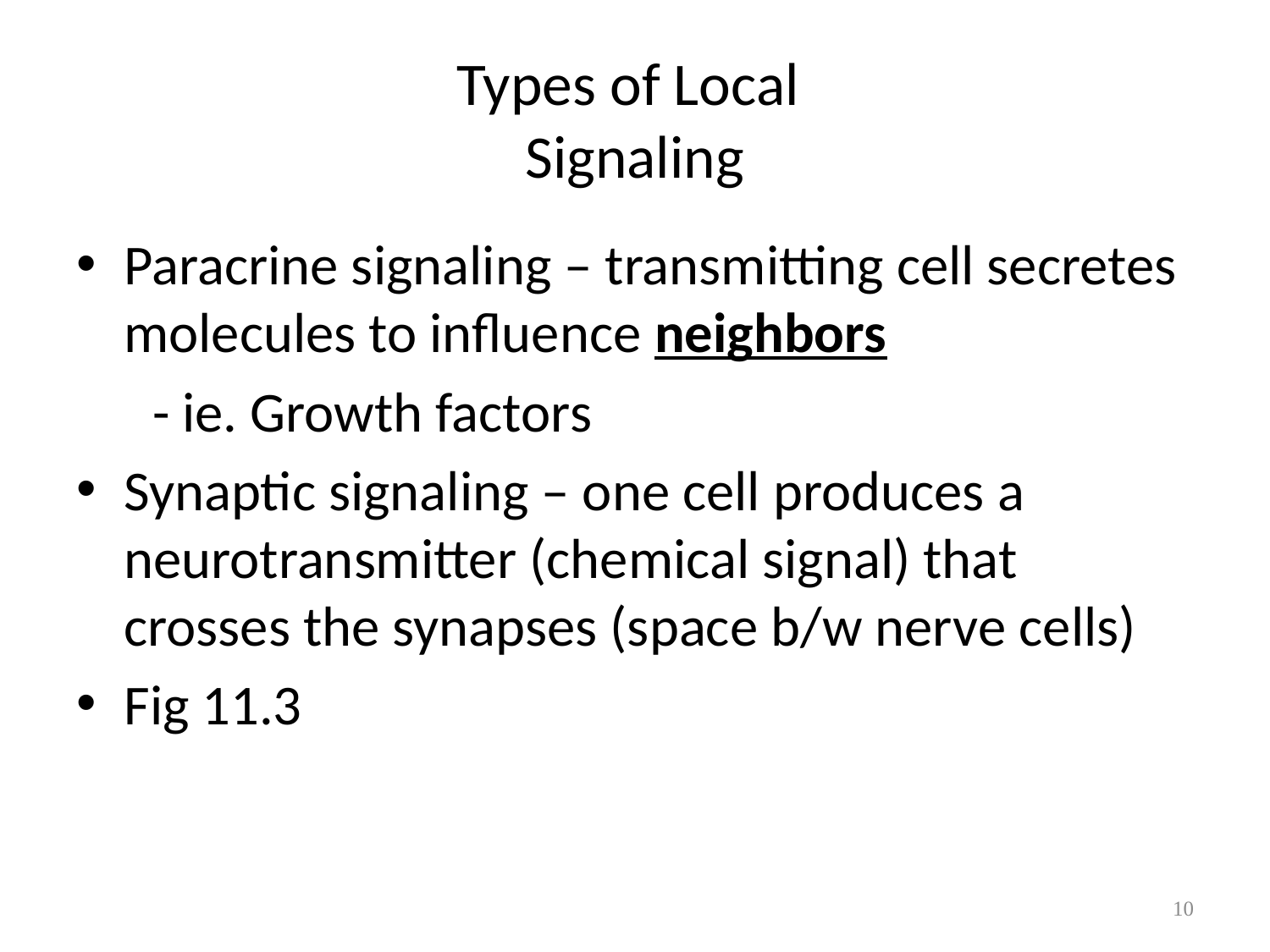

# Types of Local Signaling
Paracrine signaling – transmitting cell secretes molecules to influence neighbors
      - ie. Growth factors
Synaptic signaling – one cell produces a neurotransmitter (chemical signal) that crosses the synapses (space b/w nerve cells)
Fig 11.3
10